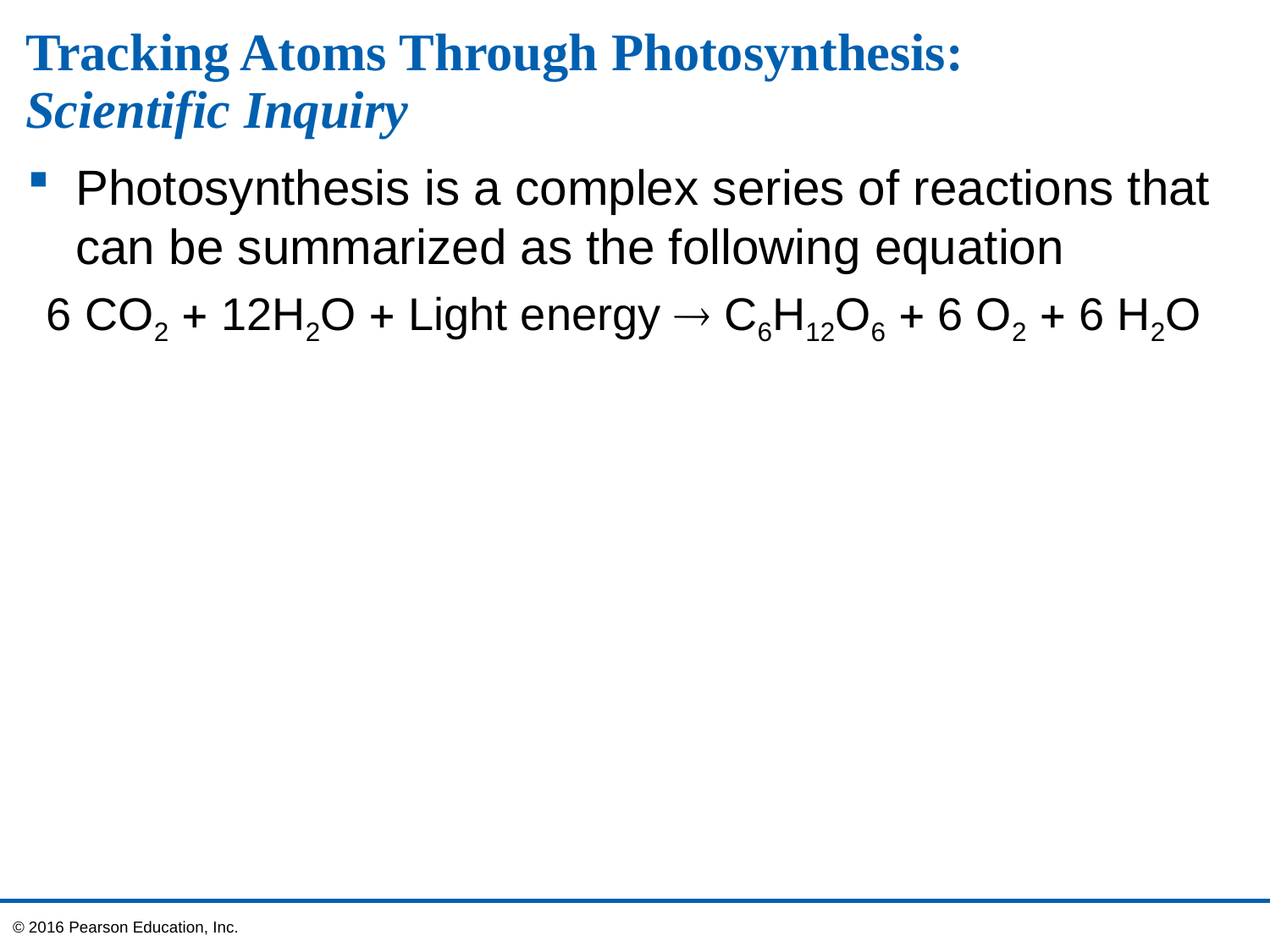

# Tracking Atoms Through Photosynthesis: Scientific Inquiry
Photosynthesis is a complex series of reactions that can be summarized as the following equation
6 CO2 + 12H2O + Light energy → C6H12O6 + 6 O2 + 6 H2O
© 2016 Pearson Education, Inc.